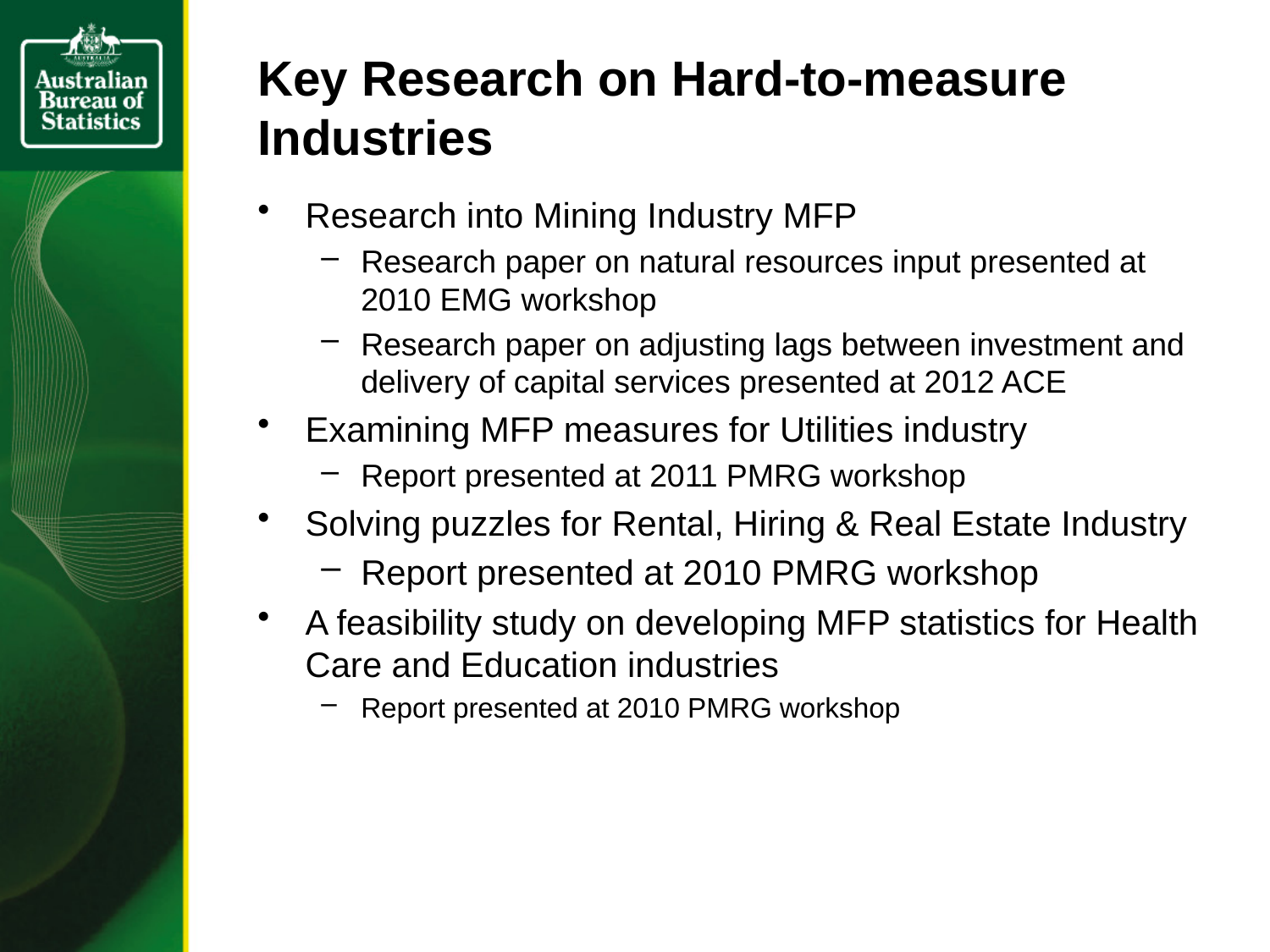

# Key Research on Hard-to-measure Industries
Research into Mining Industry MFP
Research paper on natural resources input presented at 2010 EMG workshop
Research paper on adjusting lags between investment and delivery of capital services presented at 2012 ACE
Examining MFP measures for Utilities industry
Report presented at 2011 PMRG workshop
Solving puzzles for Rental, Hiring & Real Estate Industry
Report presented at 2010 PMRG workshop
A feasibility study on developing MFP statistics for Health Care and Education industries
Report presented at 2010 PMRG workshop